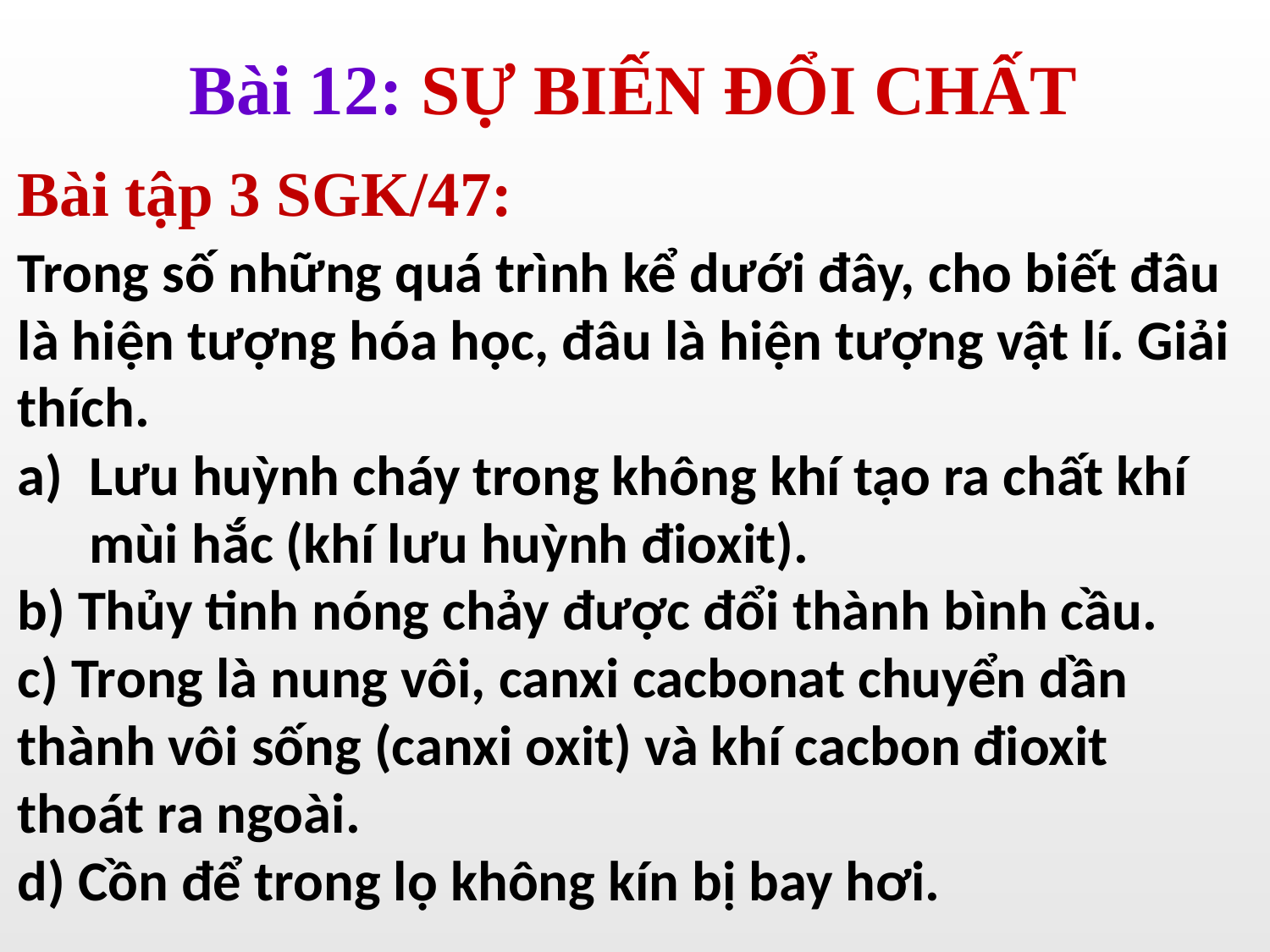

Bài 12: SỰ BIẾN ĐỔI CHẤT
Bài tập 3 SGK/47:
Trong số những quá trình kể dưới đây, cho biết đâu là hiện tượng hóa học, đâu là hiện tượng vật lí. Giải thích.
Lưu huỳnh cháy trong không khí tạo ra chất khí mùi hắc (khí lưu huỳnh đioxit).
b) Thủy tinh nóng chảy được đổi thành bình cầu.
c) Trong là nung vôi, canxi cacbonat chuyển dần thành vôi sống (canxi oxit) và khí cacbon đioxit thoát ra ngoài.
d) Cồn để trong lọ không kín bị bay hơi.